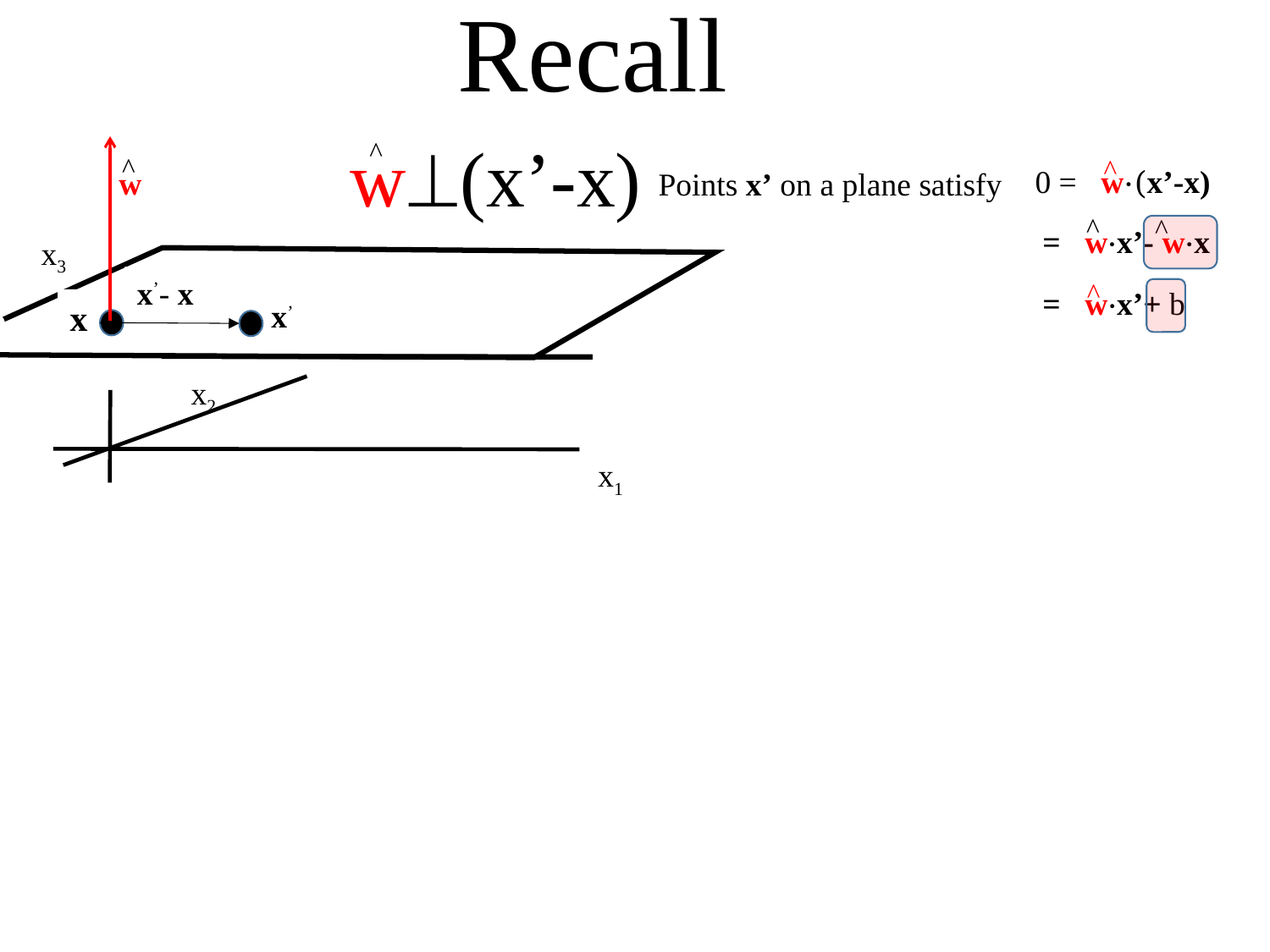

Support Vector Machine
Recall

d
w⊥(x’-x)
^
^
w
^
  0 =   w·(x’-x)
Points x’ on a plane satisfy

^
=   w·x’- w·x
^

x3

x’- x
x
x’

^
=   w·x’+ b

x2
x1